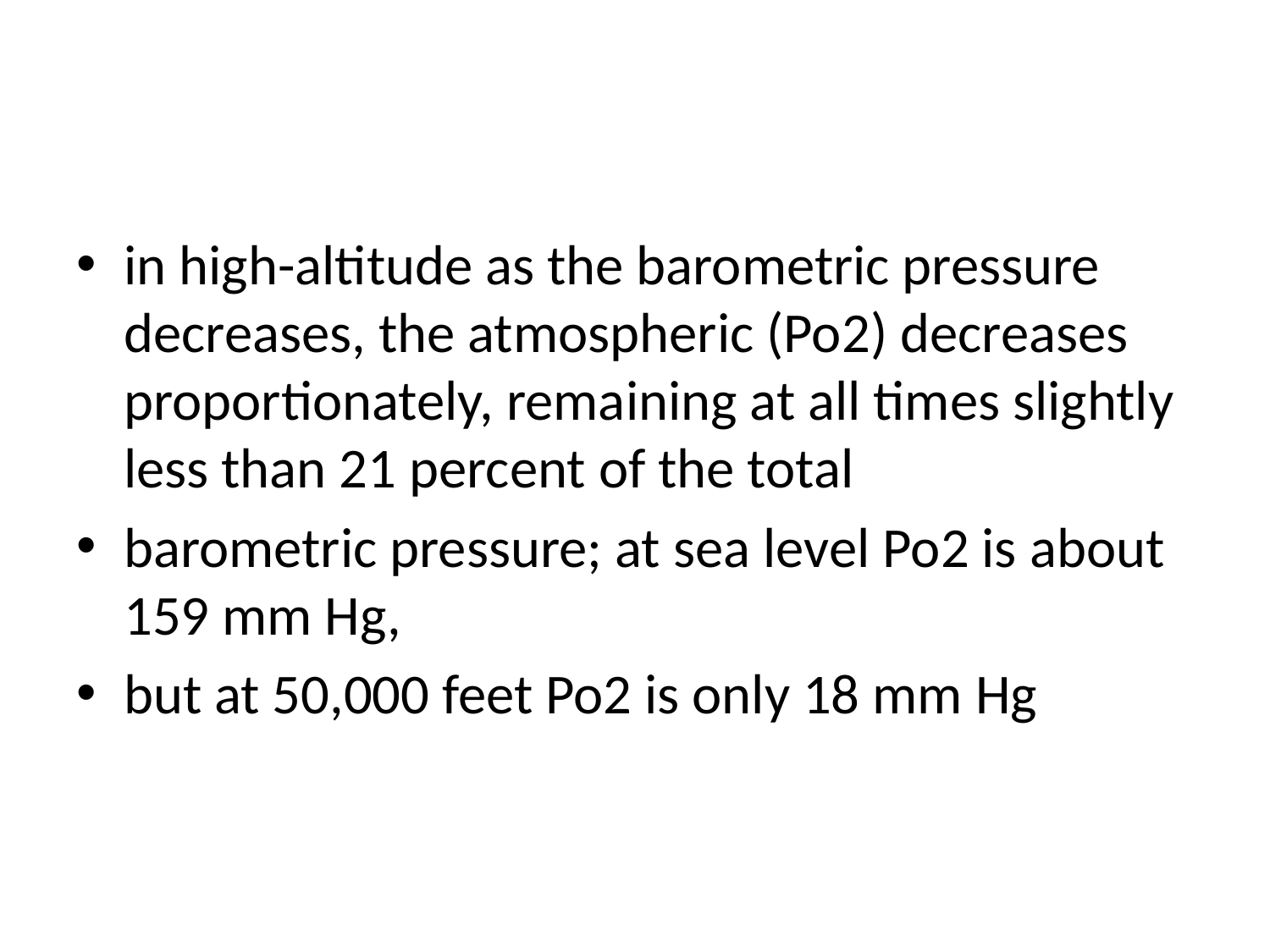

in high-altitude as the barometric pressure decreases, the atmospheric (Po2) decreases proportionately, remaining at all times slightly less than 21 percent of the total
barometric pressure; at sea level Po2 is about 159 mm Hg,
but at 50,000 feet Po2 is only 18 mm Hg